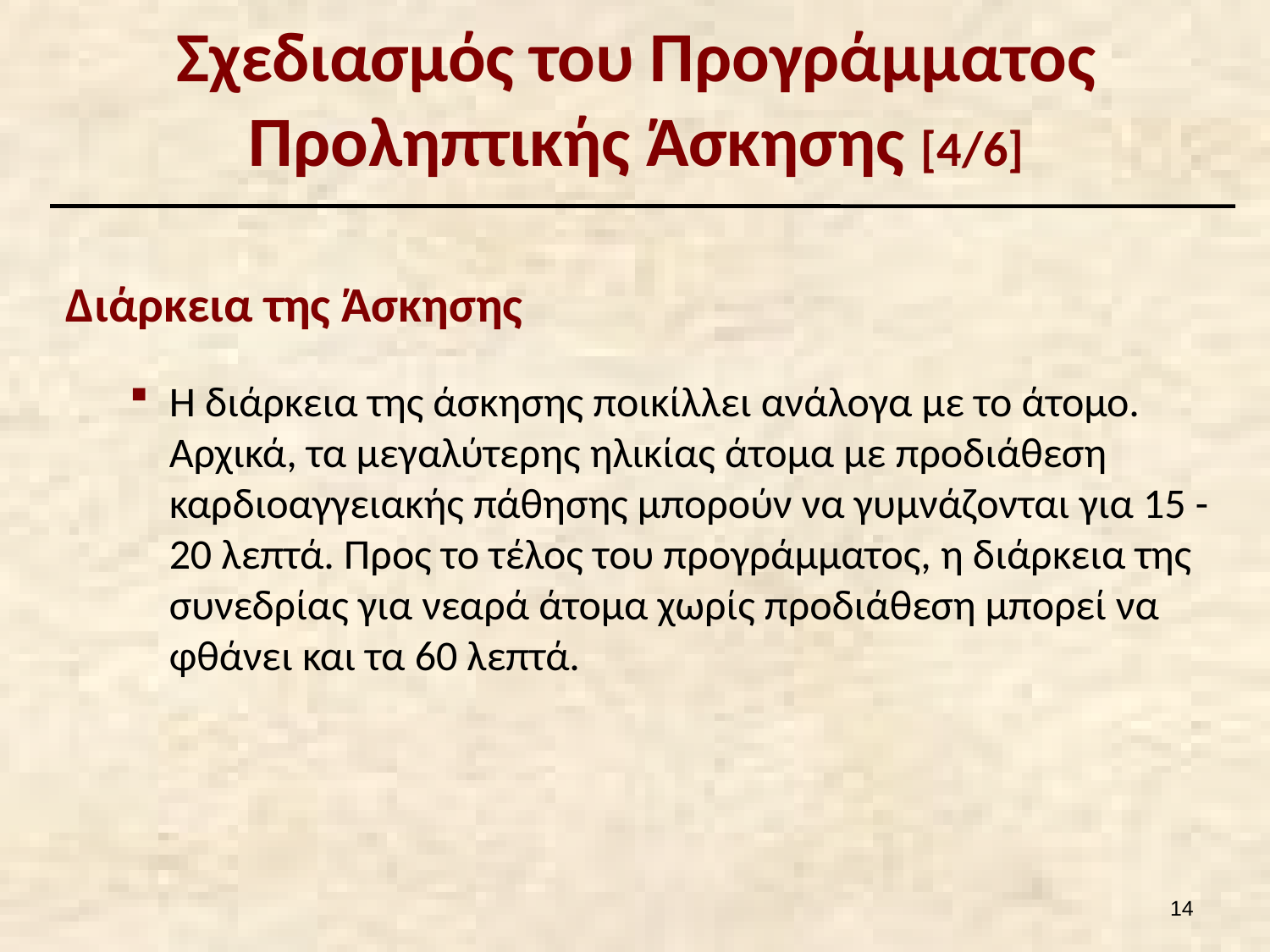

Σχεδιασμός του Προγράμματος
Προληπτικής Άσκησης [4/6]

Διάρκεια της Άσκησης

Η διάρκεια της άσκησης ποικίλλει ανάλογα με το άτομο. Αρχικά, τα μεγαλύτερης ηλικίας άτομα με προδιάθεση καρδιοαγγειακής πάθησης μπορούν να γυμνάζονται για 15 - 20 λεπτά. Προς το τέλος του προγράμματος, η διάρκεια της συνεδρίας για νεαρά άτομα χωρίς προδιάθεση μπορεί να φθάνει και τα 60 λεπτά.

14